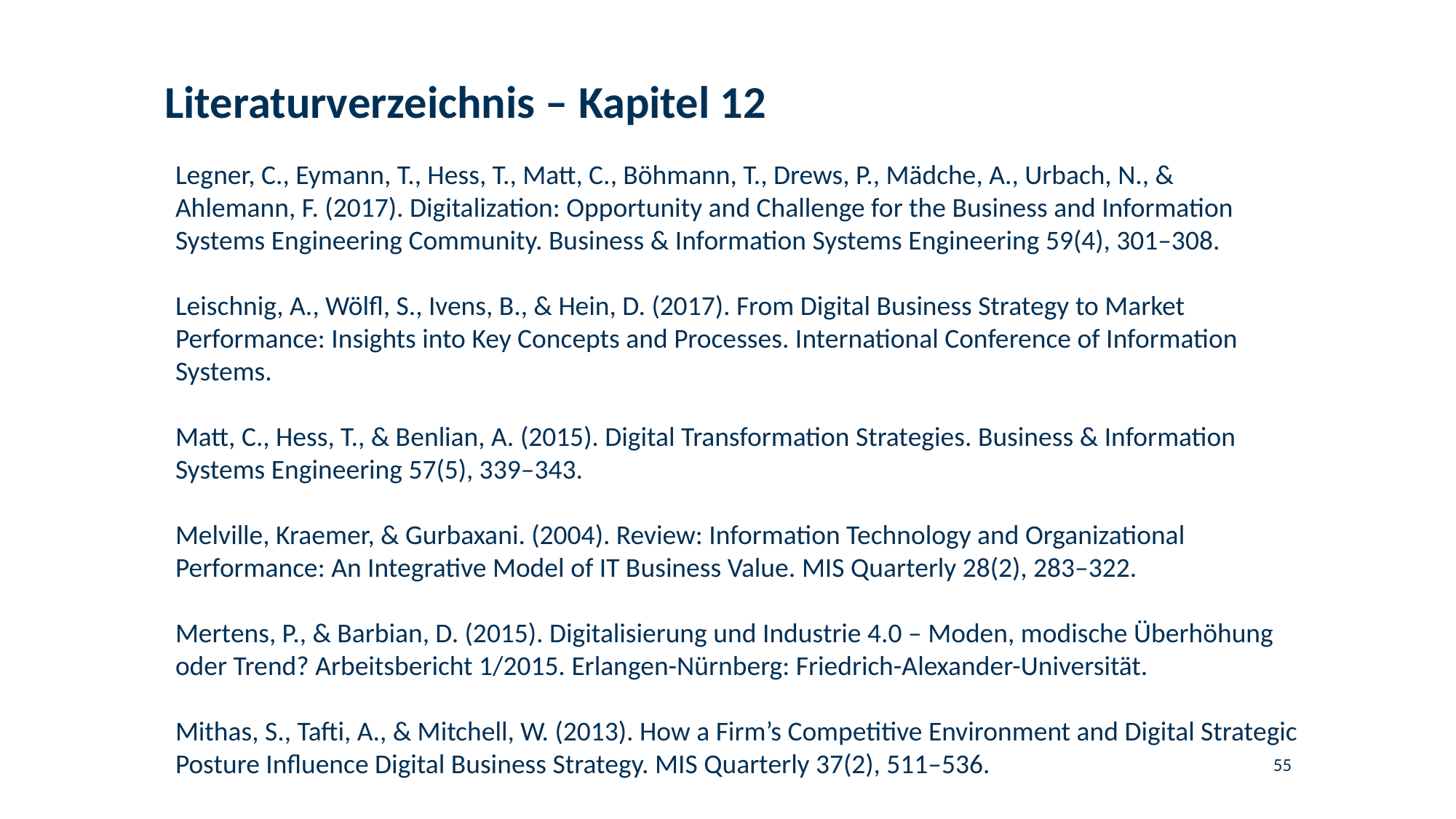

# Literaturverzeichnis – Kapitel 12
Legner, C., Eymann, T., Hess, T., Matt, C., Böhmann, T., Drews, P., Mädche, A., Urbach, N., & Ahlemann, F. (2017). Digitalization: Opportunity and Challenge for the Business and Information Systems Engineering Community. Business & Information Systems Engineering 59(4), 301–308.

Leischnig, A., Wölfl, S., Ivens, B., & Hein, D. (2017). From Digital Business Strategy to Market Performance: Insights into Key Concepts and Processes. International Conference of Information Systems.

Matt, C., Hess, T., & Benlian, A. (2015). Digital Transformation Strategies. Business & Information Systems Engineering 57(5), 339–343.

Melville, Kraemer, & Gurbaxani. (2004). Review: Information Technology and Organizational Performance: An Integrative Model of IT Business Value. MIS Quarterly 28(2), 283–322.

Mertens, P., & Barbian, D. (2015). Digitalisierung und Industrie 4.0 – Moden, modische Überhöhung oder Trend? Arbeitsbericht 1/2015. Erlangen-Nürnberg: Friedrich-Alexander-Universität.

Mithas, S., Tafti, A., & Mitchell, W. (2013). How a Firm’s Competitive Environment and Digital Strategic Posture Influence Digital Business Strategy. MIS Quarterly 37(2), 511–536.

55